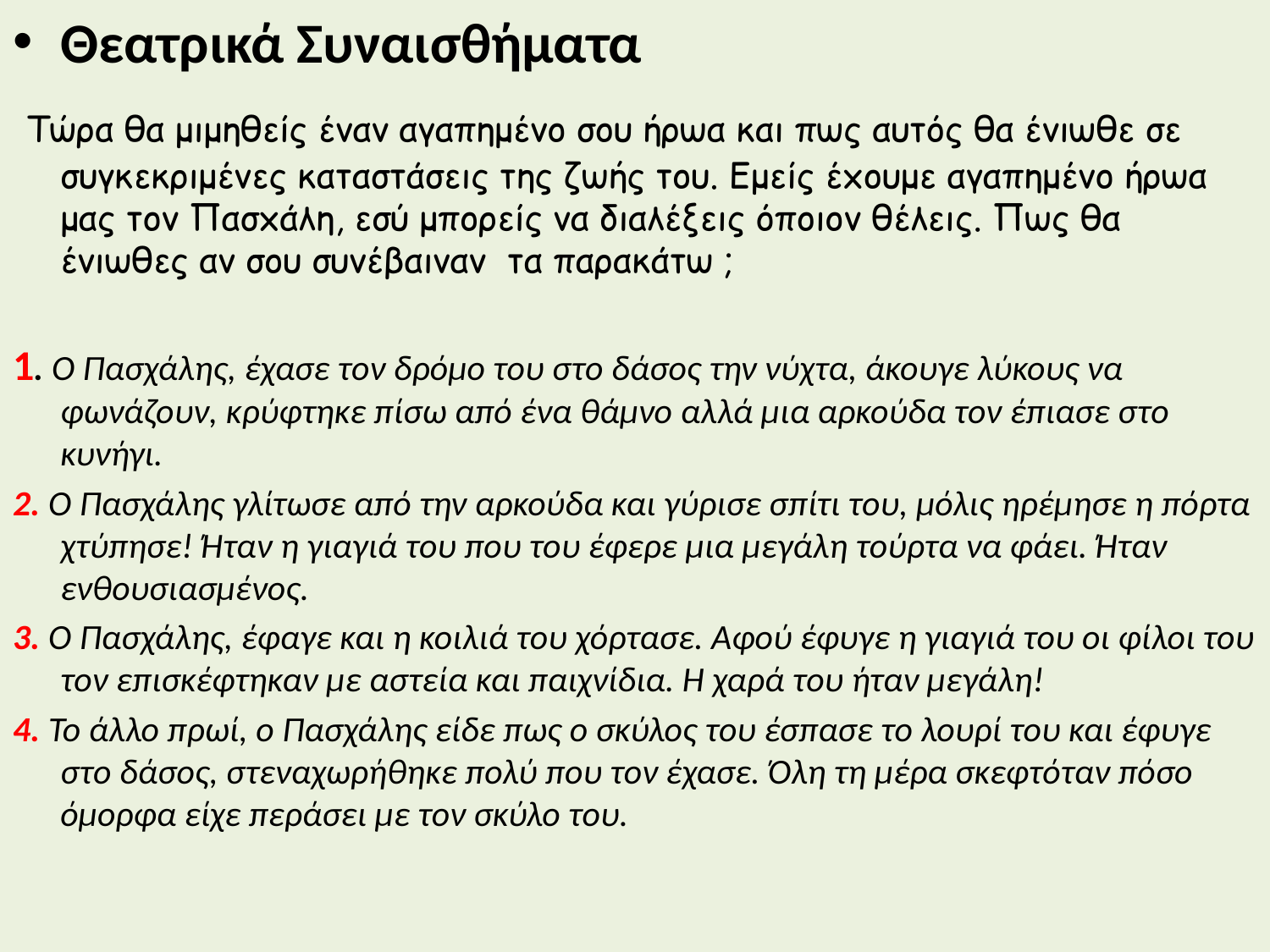

Θεατρικά Συναισθήματα
 Τώρα θα μιμηθείς έναν αγαπημένο σου ήρωα και πως αυτός θα ένιωθε σε συγκεκριμένες καταστάσεις της ζωής του. Εμείς έχουμε αγαπημένο ήρωα μας τον Πασχάλη, εσύ μπορείς να διαλέξεις όποιον θέλεις. Πως θα ένιωθες αν σου συνέβαιναν  τα παρακάτω ;

1. O Πασχάλης, έχασε τον δρόμο του στο δάσος την νύχτα, άκουγε λύκους να φωνάζουν, κρύφτηκε πίσω από ένα θάμνο αλλά μια αρκούδα τον έπιασε στο κυνήγι.
2. Ο Πασχάλης γλίτωσε από την αρκούδα και γύρισε σπίτι του, μόλις ηρέμησε η πόρτα χτύπησε! Ήταν η γιαγιά του που του έφερε μια μεγάλη τούρτα να φάει. Ήταν ενθουσιασμένος.
3. Ο Πασχάλης, έφαγε και η κοιλιά του χόρτασε. Αφού έφυγε η γιαγιά του οι φίλοι του τον επισκέφτηκαν με αστεία και παιχνίδια. Η χαρά του ήταν μεγάλη!
4. Το άλλο πρωί, ο Πασχάλης είδε πως ο σκύλος του έσπασε το λουρί του και έφυγε στο δάσος, στεναχωρήθηκε πολύ που τον έχασε. Όλη τη μέρα σκεφτόταν πόσο όμορφα είχε περάσει με τον σκύλο του.